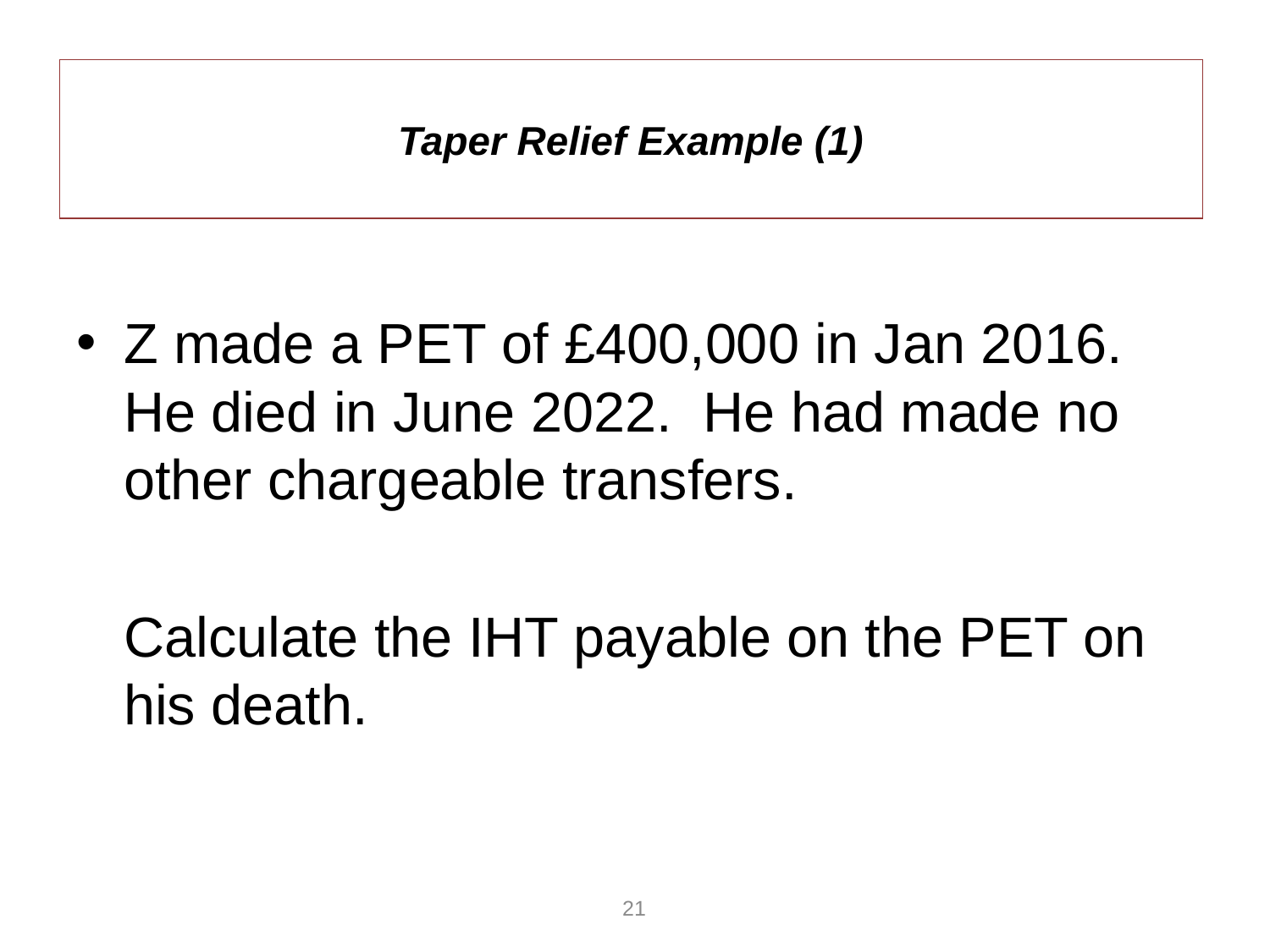

# Taper Relief Example (1)

Z made a PET of £400,000 in Jan 2016. He died in June 2022.  He had made no other chargeable transfers.

	Calculate the IHT payable on the PET on his death.

21